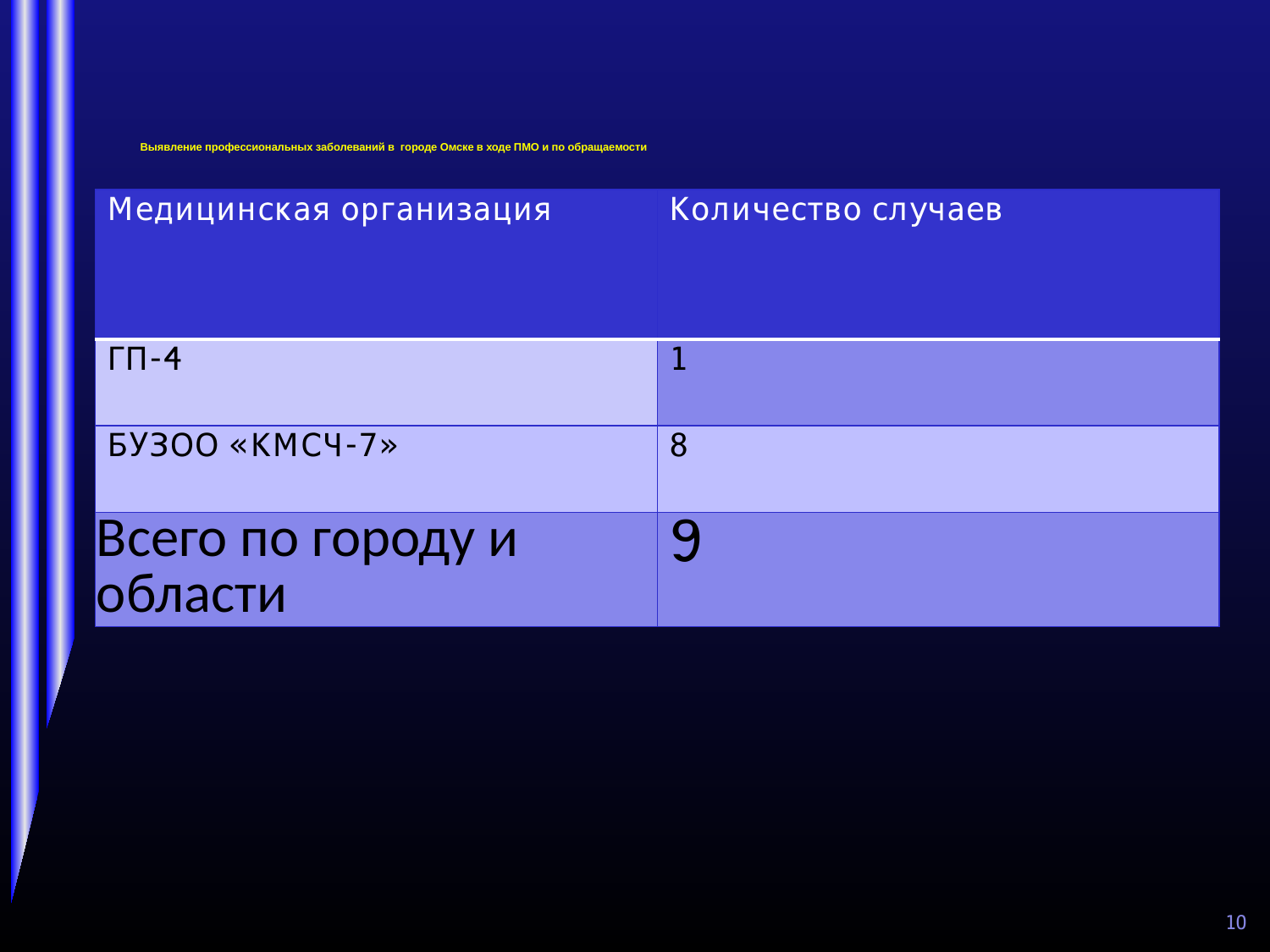

# Выявление профессиональных заболеваний в  городе Омске в ходе ПМО и по обращаемости
| Медицинская организация | Количество случаев |
| --- | --- |
| ГП-4 | 1 |
| БУЗОО «КМСЧ-7» | 8 |
| Всего по городу и области | 9 |
10